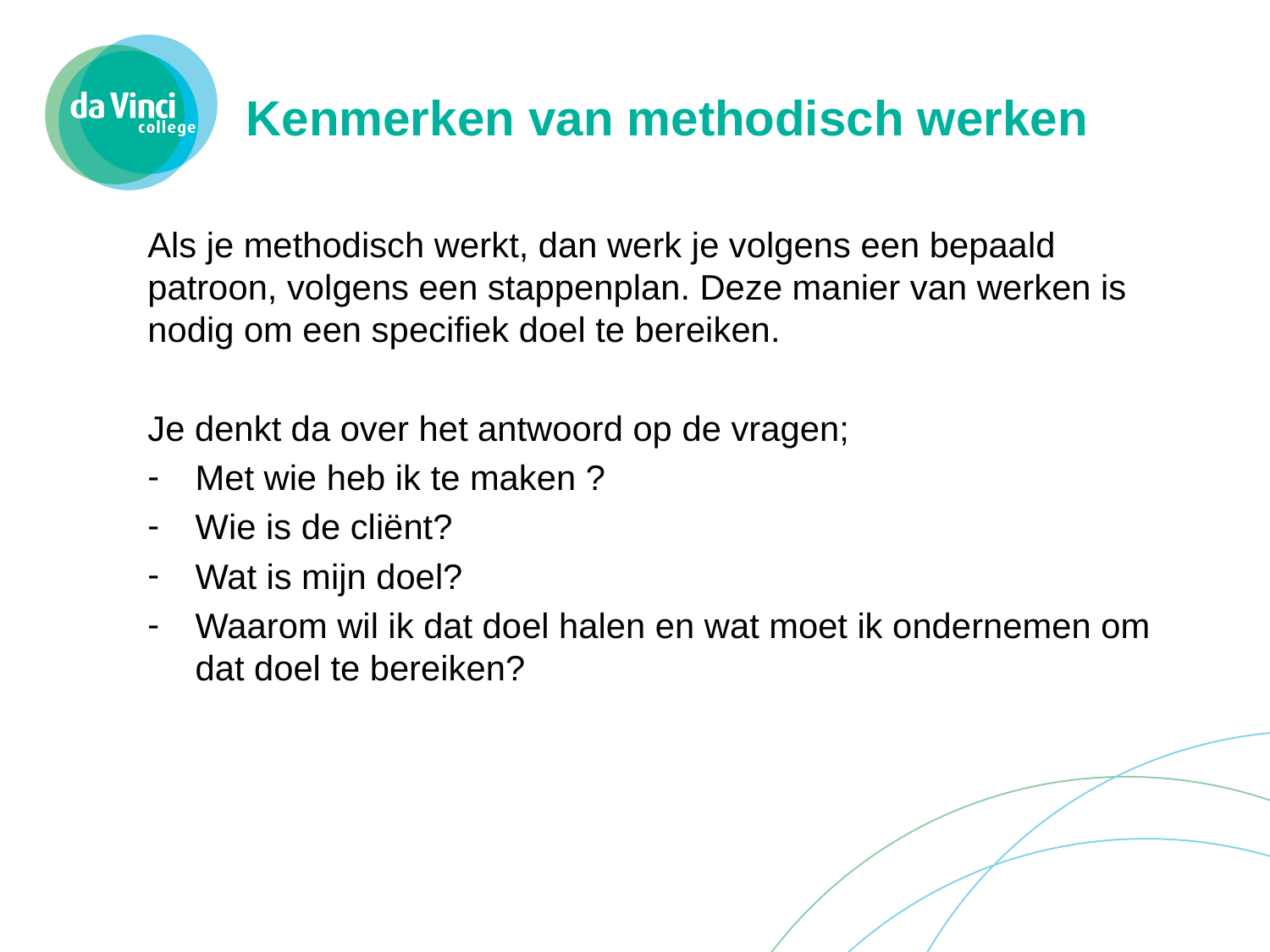

# Kenmerken van methodisch werken
Als je methodisch werkt, dan werk je volgens een bepaald patroon, volgens een stappenplan. Deze manier van werken is nodig om een specifiek doel te bereiken.

Je denkt da over het antwoord op de vragen;
Met wie heb ik te maken ?
Wie is de cliënt?
Wat is mijn doel?
Waarom wil ik dat doel halen en wat moet ik ondernemen om dat doel te bereiken?